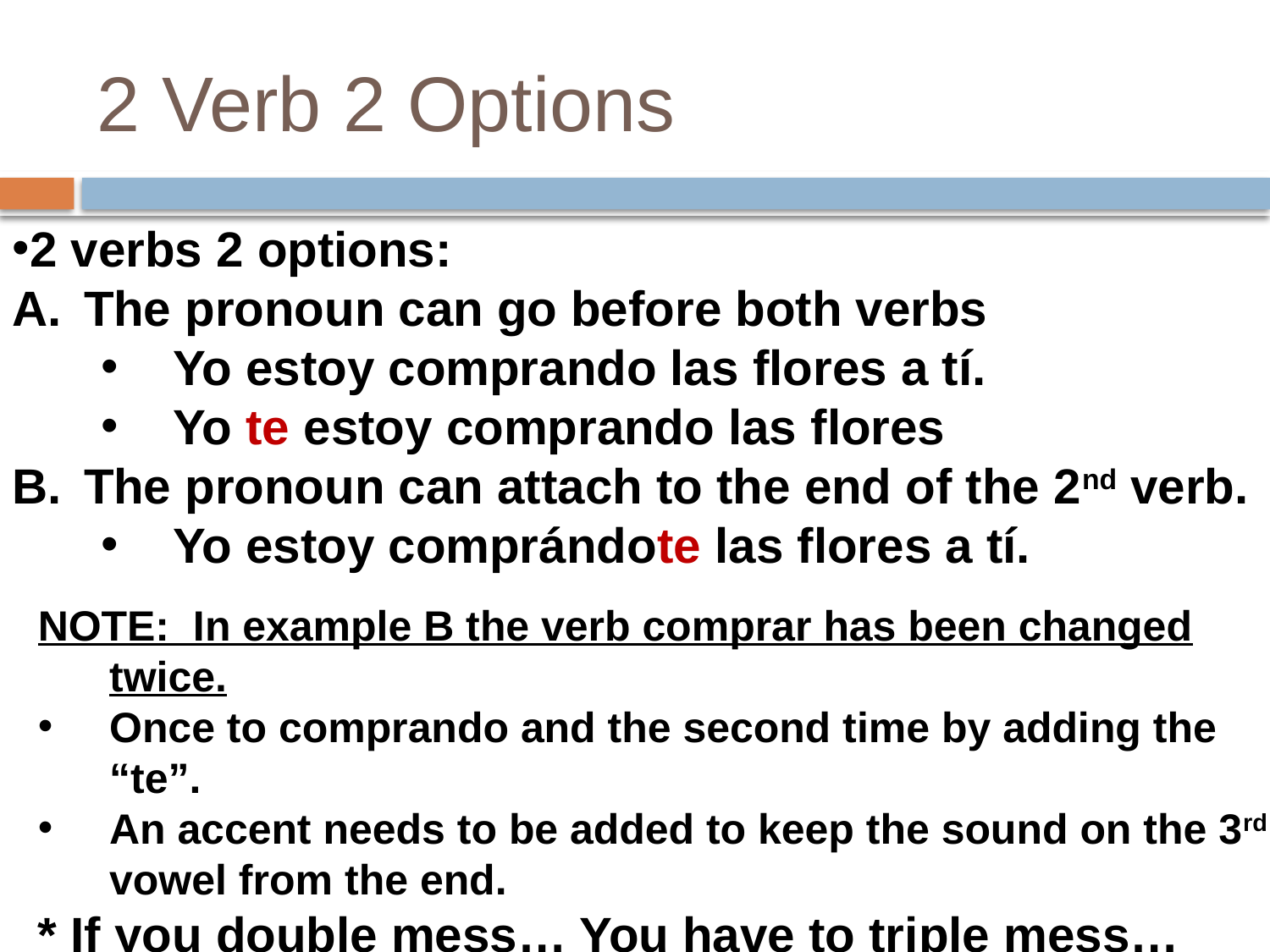

# 2 Verb 2 Options
2 verbs 2 options:
The pronoun can go before both verbs
Yo estoy comprando las flores a tí.
Yo te estoy comprando las flores
The pronoun can attach to the end of the 2nd verb.
Yo estoy comprándote las flores a tí.

NOTE:  In example B the verb comprar has been changed twice.
Once to comprando and the second time by adding the “te”.
An accent needs to be added to keep the sound on the 3rd vowel from the end.
* If you double mess… You have to triple mess…